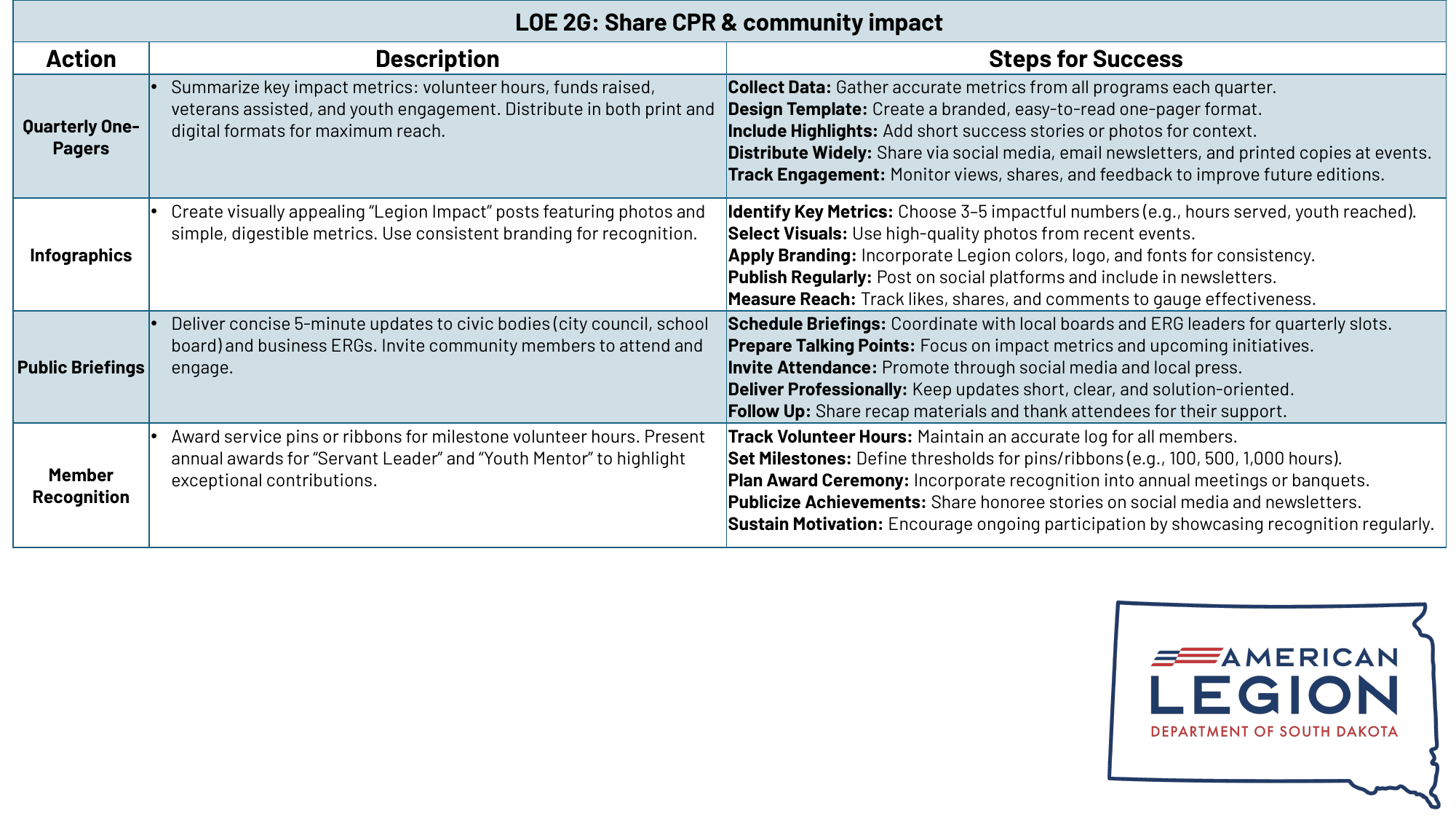

| LOE 2G: Share CPR & community impact |  |  |
| --- | --- | --- |
| Action | Description | Steps for Success |
| Quarterly One-Pagers | Summarize key impact metrics: volunteer hours, funds raised, veterans assisted, and youth engagement. Distribute in both print and digital formats for maximum reach. | Collect Data: Gather accurate metrics from all programs each quarter. Design Template: Create a branded, easy-to-read one-pager format. Include Highlights: Add short success stories or photos for context. Distribute Widely: Share via social media, email newsletters, and printed copies at events. Track Engagement: Monitor views, shares, and feedback to improve future editions. |
| Infographics | Create visually appealing “Legion Impact” posts featuring photos and simple, digestible metrics. Use consistent branding for recognition. | Identify Key Metrics: Choose 3–5 impactful numbers (e.g., hours served, youth reached). Select Visuals: Use high-quality photos from recent events. Apply Branding: Incorporate Legion colors, logo, and fonts for consistency. Publish Regularly: Post on social platforms and include in newsletters. Measure Reach: Track likes, shares, and comments to gauge effectiveness. |
| Public Briefings | Deliver concise 5-minute updates to civic bodies (city council, school board) and business ERGs. Invite community members to attend and engage. | Schedule Briefings: Coordinate with local boards and ERG leaders for quarterly slots. Prepare Talking Points: Focus on impact metrics and upcoming initiatives. Invite Attendance: Promote through social media and local press. Deliver Professionally: Keep updates short, clear, and solution-oriented. Follow Up: Share recap materials and thank attendees for their support. |
| Member Recognition | Award service pins or ribbons for milestone volunteer hours. Present annual awards for “Servant Leader” and “Youth Mentor” to highlight exceptional contributions. | Track Volunteer Hours: Maintain an accurate log for all members. Set Milestones: Define thresholds for pins/ribbons (e.g., 100, 500, 1,000 hours). Plan Award Ceremony: Incorporate recognition into annual meetings or banquets. Publicize Achievements: Share honoree stories on social media and newsletters. Sustain Motivation: Encourage ongoing participation by showcasing recognition regularly. |